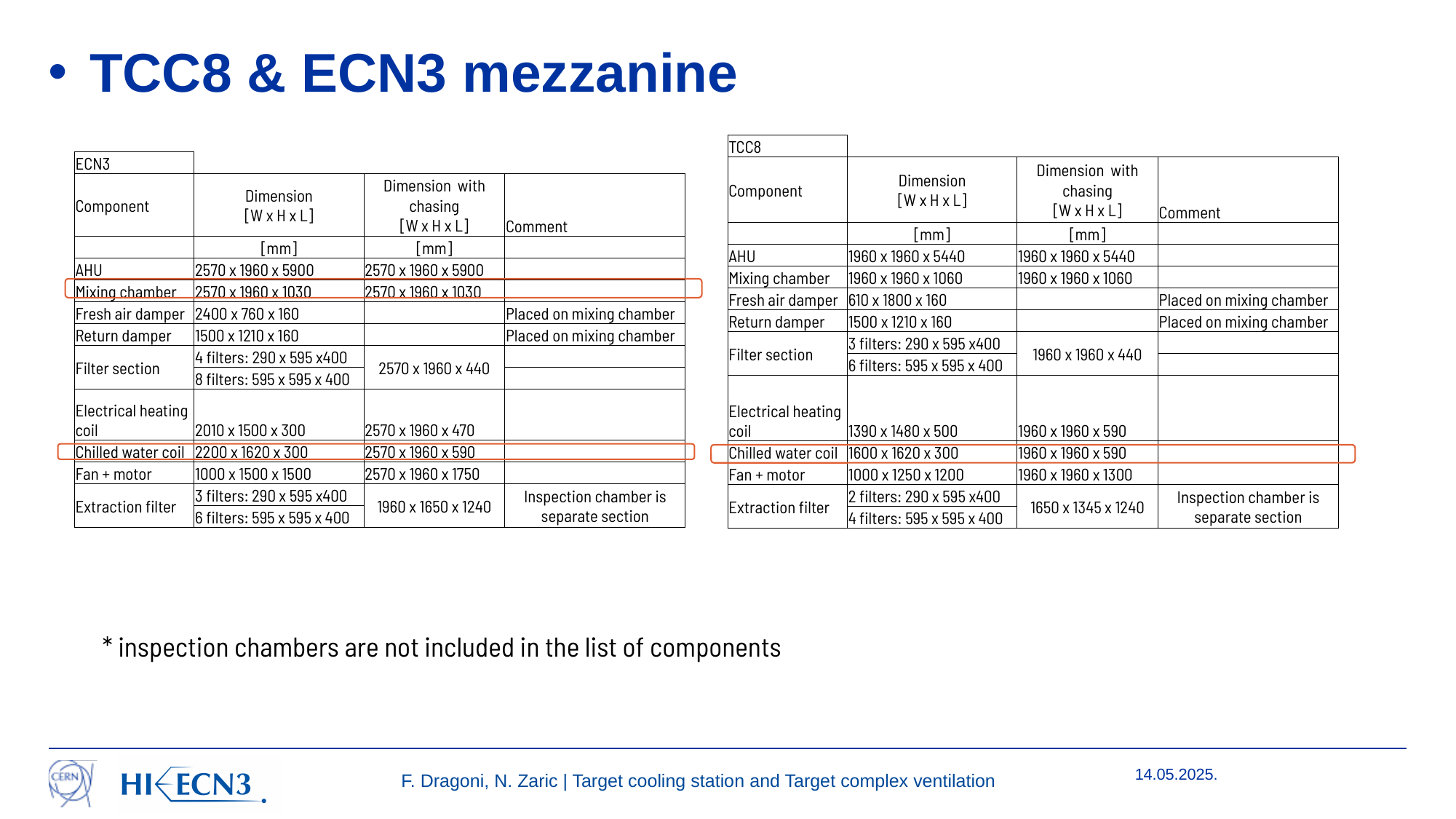

# TCC8 & ECN3 mezzanine

| TCC8 |  |  |  |
| --- | --- | --- | --- |
| Component | Dimension [W x H x L] | Dimension with chasing [W x H x L] | Comment |
|  | [mm] | [mm] |  |
| AHU | 1960 x 1960 x 5440 | 1960 x 1960 x 5440 |  |
| Mixing chamber | 1960 x 1960 x 1060 | 1960 x 1960 x 1060 |  |
| Fresh air damper | 610 x 1800 x 160 |  | Placed on mixing chamber |
| Return damper | 1500 x 1210 x 160 |  | Placed on mixing chamber |
| Filter section | 3 filters: 290 x 595 x400 | 1960 x 1960 x 440 |  |
|  | 6 filters: 595 x 595 x 400 |  |  |
| Electrical heating coil | 1390 x 1480 x 500 | 1960 x 1960 x 590 |  |
| Chilled water coil | 1600 x 1620 x 300 | 1960 x 1960 x 590 |  |
| Fan + motor | 1000 x 1250 x 1200 | 1960 x 1960 x 1300 |  |
| Extraction filter | 2 filters: 290 x 595 x400 | 1650 x 1345 x 1240 | Inspection chamber is separate section |
|  | 4 filters: 595 x 595 x 400 |  |  |
| ECN3 |  |  |  |
| --- | --- | --- | --- |
| Component | Dimension [W x H x L] | Dimension with chasing [W x H x L] | Comment |
|  | [mm] | [mm] |  |
| AHU | 2570 x 1960 x 5900 | 2570 x 1960 x 5900 |  |
| Mixing chamber | 2570 x 1960 x 1030 | 2570 x 1960 x 1030 |  |
| Fresh air damper | 2400 x 760 x 160 |  | Placed on mixing chamber |
| Return damper | 1500 x 1210 x 160 |  | Placed on mixing chamber |
| Filter section | 4 filters: 290 x 595 x400 | 2570 x 1960 x 440 |  |
|  | 8 filters: 595 x 595 x 400 |  |  |
| Electrical heating coil | 2010 x 1500 x 300 | 2570 x 1960 x 470 |  |
| Chilled water coil | 2200 x 1620 x 300 | 2570 x 1960 x 590 |  |
| Fan + motor | 1000 x 1500 x 1500 | 2570 x 1960 x 1750 |  |
| Extraction filter | 3 filters: 290 x 595 x400 | 1960 x 1650 x 1240 | Inspection chamber is separate section |
|  | 6 filters: 595 x 595 x 400 |  |  |
* inspection chambers are not included in the list of components
14.05.2025.
F. Dragoni, N. Zaric | Target cooling station and Target complex ventilation